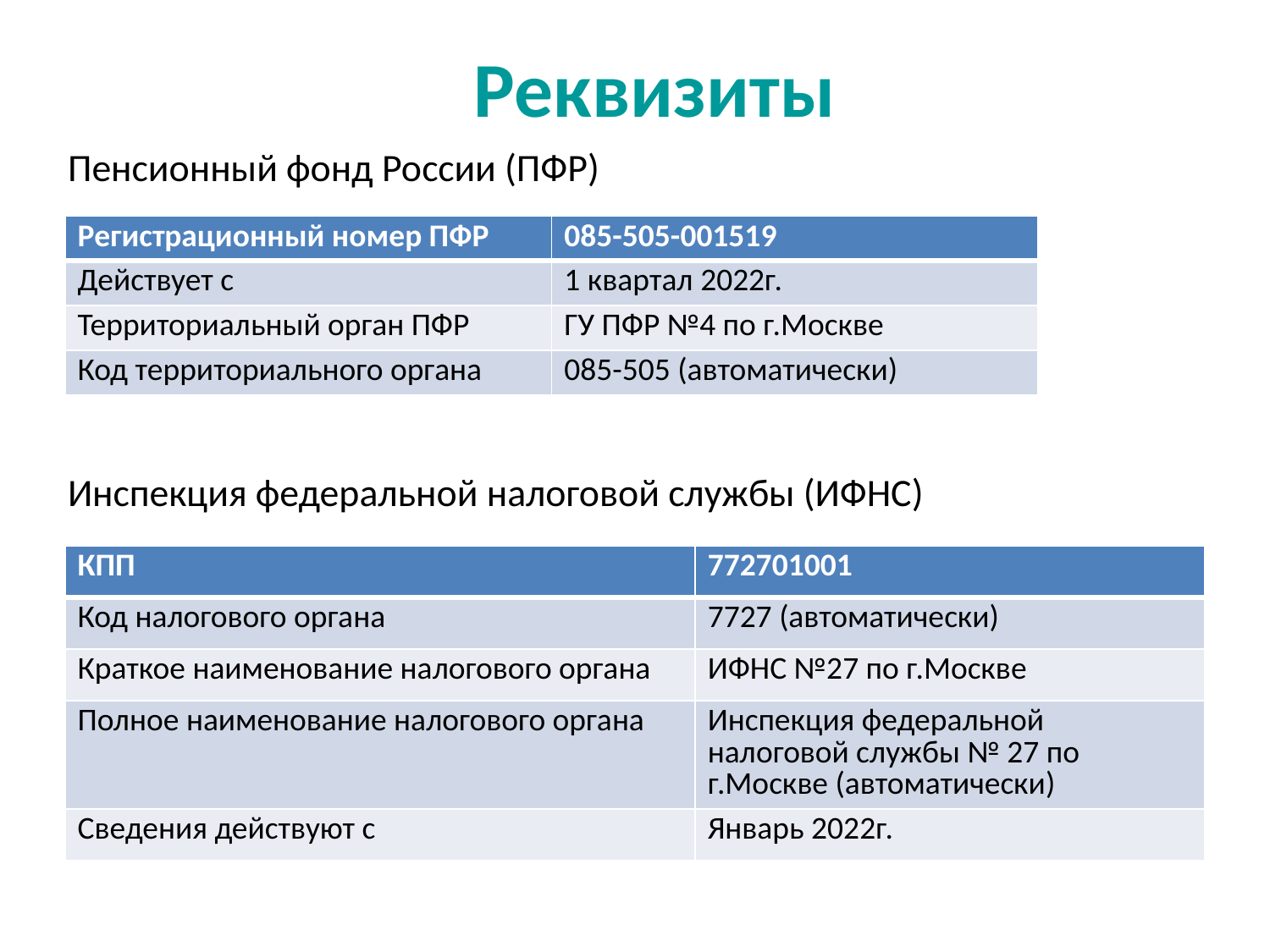

# Реквизиты
Пенсионный фонд России (ПФР)

Инспекция федеральной налоговой службы (ИФНС)

| Регистрационный номер ПФР | 085-505-001519 |
| --- | --- |
| Действует с | 1 квартал 2022г. |
| Территориальный орган ПФР | ГУ ПФР №4 по г.Москве |
| Код территориального органа | 085-505 (автоматически) |
| КПП | 772701001 |
| --- | --- |
| Код налогового органа | 7727 (автоматически) |
| Краткое наименование налогового органа | ИФНС №27 по г.Москве |
| Полное наименование налогового органа | Инспекция федеральной налоговой службы № 27 по г.Москве (автоматически) |
| Сведения действуют с | Январь 2022г. |